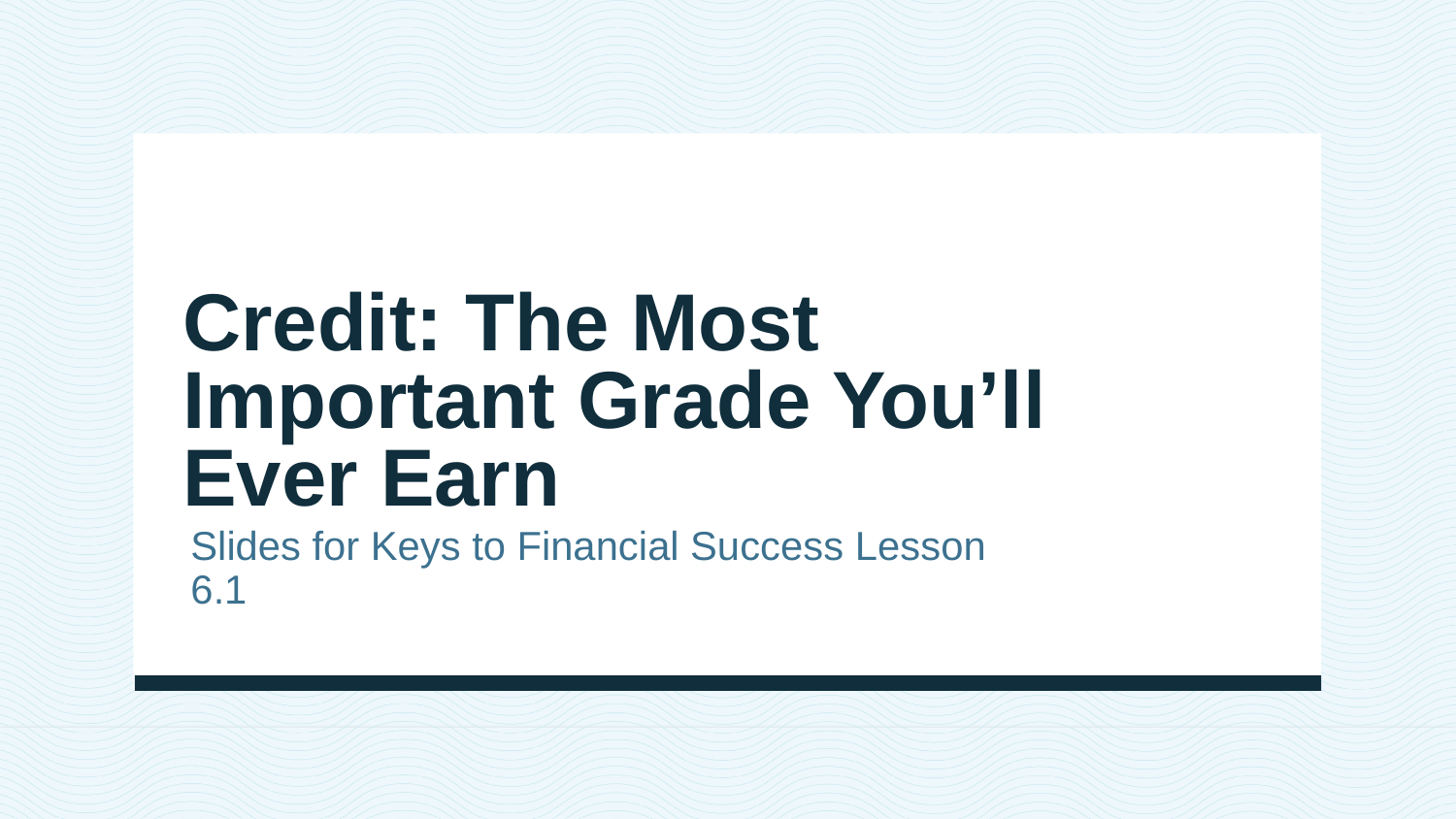

# Credit: The Most Important Grade You’ll Ever Earn
Slides for Keys to Financial Success Lesson 6.1